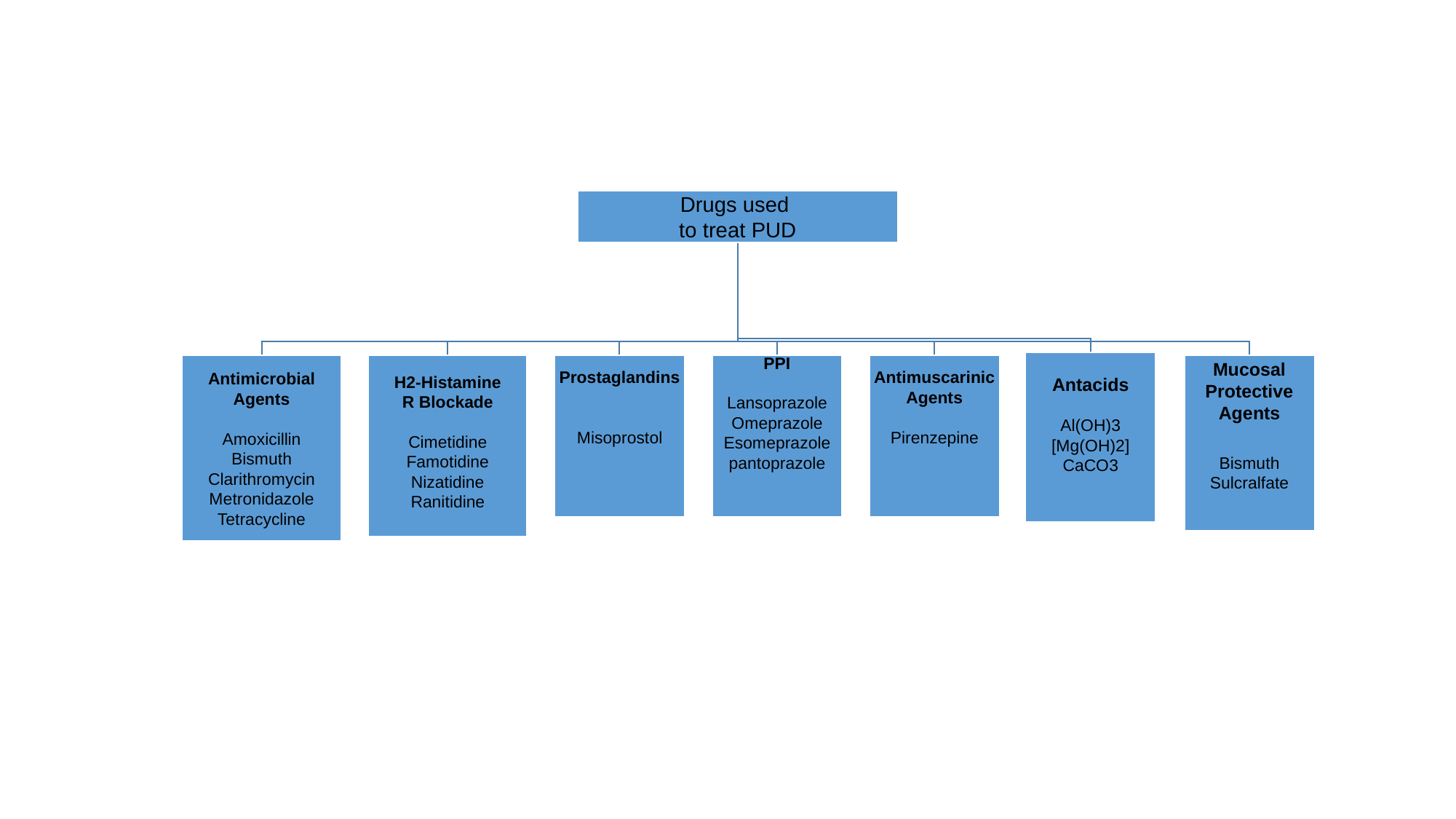

Drugs used
to treat PUD
Antimicrobial
Agents

Amoxicillin
Bismuth
Clarithromycin
Metronidazole
Tetracycline
H2-Histamine
R Blockade

Cimetidine
Famotidine
Nizatidine
Ranitidine

Prostaglandins

Misoprostol

PPI

Lansoprazole
Omeprazole
Esomeprazole
pantoprazole

Antimuscarinic
Agents

Pirenzepine

Antacids

Al(OH)3
[Mg(OH)2]
CaCO3

Mucosal
Protective
Agents

Bismuth
Sulcralfate